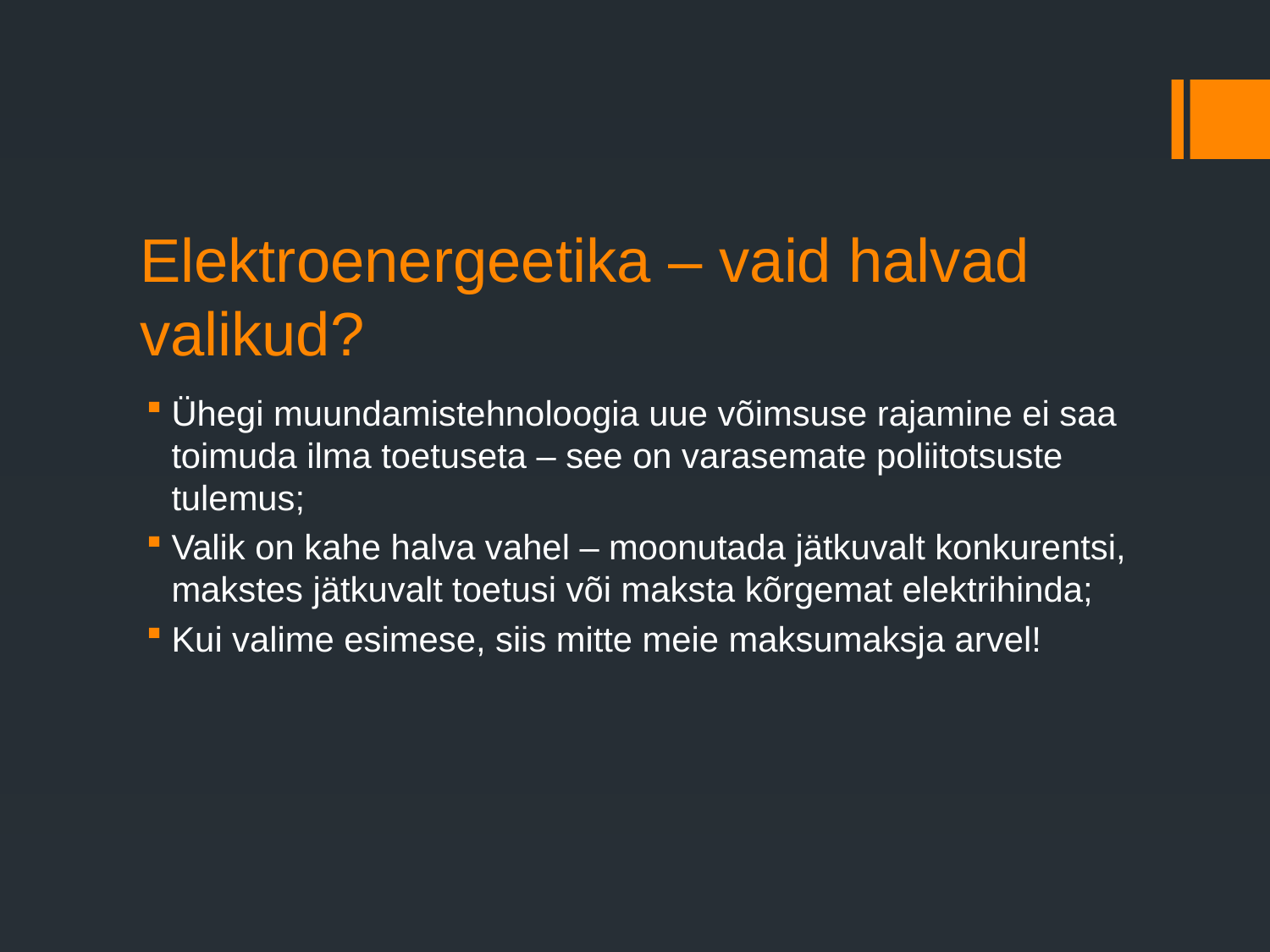

# Elektroenergeetika – vaid halvad valikud?
Ühegi muundamistehnoloogia uue võimsuse rajamine ei saa toimuda ilma toetuseta – see on varasemate poliitotsuste tulemus;
Valik on kahe halva vahel – moonutada jätkuvalt konkurentsi, makstes jätkuvalt toetusi või maksta kõrgemat elektrihinda;
Kui valime esimese, siis mitte meie maksumaksja arvel!